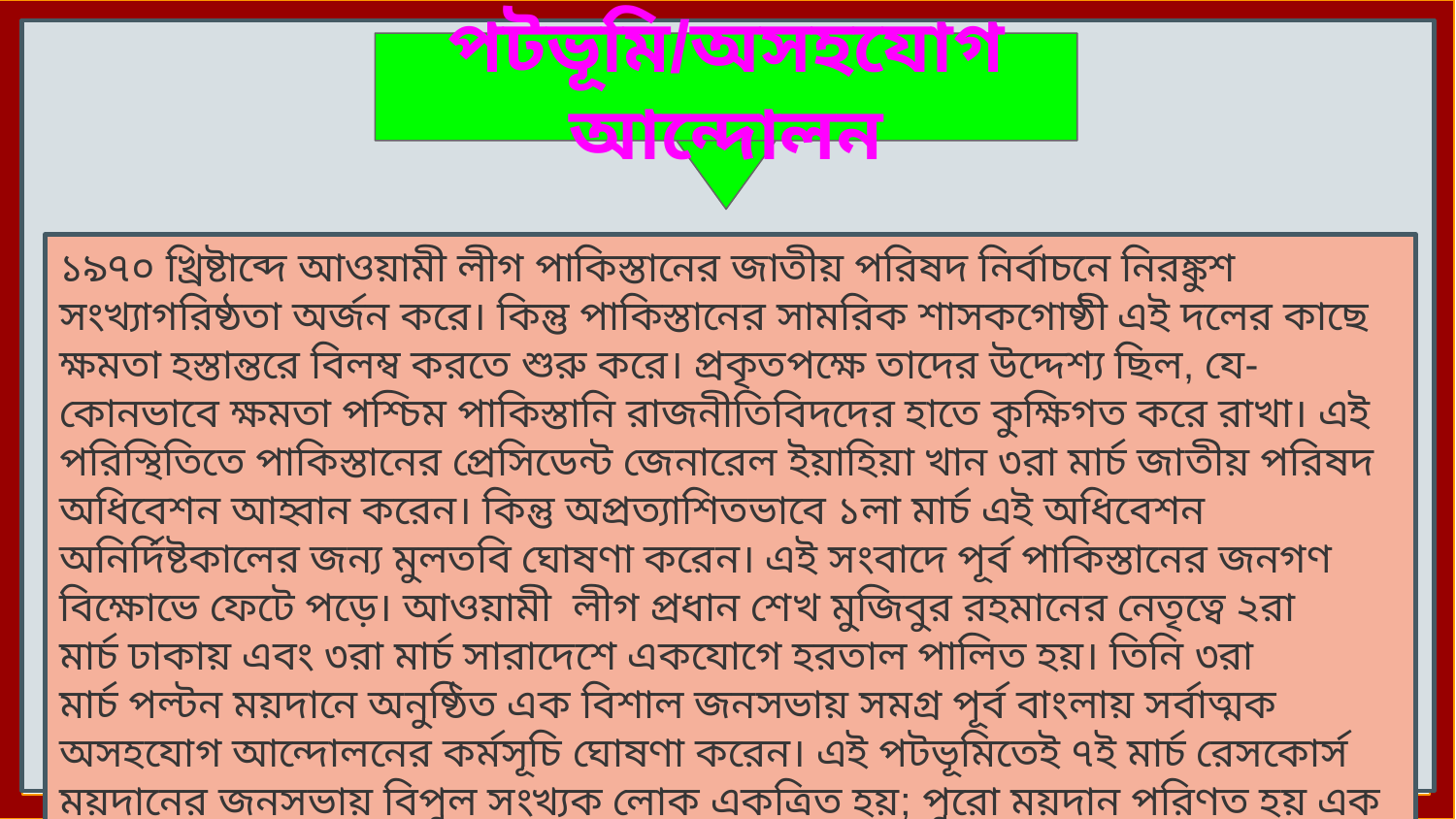

পটভূমি/অসহযোগ আন্দোলন
১৯৭০ খ্রিষ্টাব্দে আওয়ামী লীগ পাকিস্তানের জাতীয় পরিষদ নির্বাচনে নিরঙ্কুশ সংখ্যাগরিষ্ঠতা অর্জন করে। কিন্তু পাকিস্তানের সামরিক শাসকগোষ্ঠী এই দলের কাছে ক্ষমতা হস্তান্তরে বিলম্ব করতে শুরু করে। প্রকৃতপক্ষে তাদের উদ্দেশ্য ছিল, যে-কোনভাবে ক্ষমতা পশ্চিম পাকিস্তানি রাজনীতিবিদদের হাতে কুক্ষিগত করে রাখা। এই পরিস্থিতিতে পাকিস্তানের প্রেসিডেন্ট জেনারেল ইয়াহিয়া খান ৩রা মার্চ জাতীয় পরিষদ অধিবেশন আহ্বান করেন। কিন্তু অপ্রত্যাশিতভাবে ১লা মার্চ এই অধিবেশন অনির্দিষ্টকালের জন্য মুলতবি ঘোষণা করেন। এই সংবাদে পূর্ব পাকিস্তানের জনগণ বিক্ষোভে ফেটে পড়ে। আওয়ামী  লীগ প্রধান শেখ মুজিবুর রহমানের নেতৃত্বে ২রা মার্চ ঢাকায় এবং ৩রা মার্চ সারাদেশে একযোগে হরতাল পালিত হয়। তিনি ৩রা মার্চ পল্টন ময়দানে অনুষ্ঠিত এক বিশাল জনসভায় সমগ্র পূর্ব বাংলায় সর্বাত্মক অসহযোগ আন্দোলনের কর্মসূচি ঘোষণা করেন। এই পটভূমিতেই ৭ই মার্চ রেসকোর্স ময়দানের জনসভায় বিপুল সংখ্যক লোক একত্রিত হয়; পুরো ময়দান পরিণত হয় এক জনসমুদ্রে। এই জনতা এবং সার্বিকভাবে সমগ্র জাতির উদ্দেশ্যে শেখ মুজিবুর রহমান তার ঐতিহাসিক ভাষণটি প্রদান করেন।